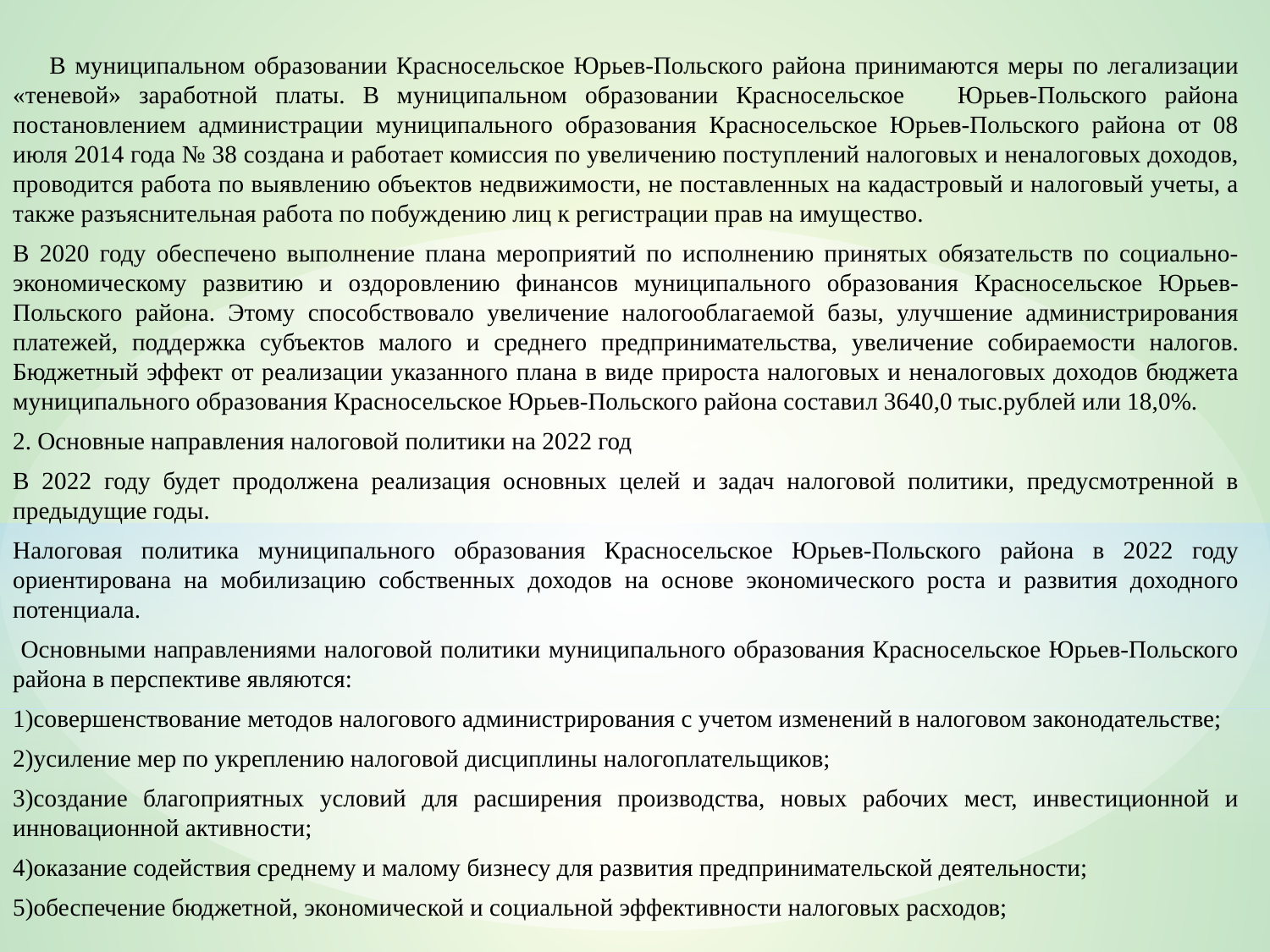

В муниципальном образовании Красносельское Юрьев-Польского района принимаются меры по легализации «теневой» заработной платы. В муниципальном образовании Красносельское   Юрьев-Польского района постановлением администрации муниципального образования Красносельское Юрьев-Польского района от 08 июля 2014 года № 38 создана и работает комиссия по увеличению поступлений налоговых и неналоговых доходов, проводится работа по выявлению объектов недвижимости, не поставленных на кадастровый и налоговый учеты, а также разъяснительная работа по побуждению лиц к регистрации прав на имущество.
В 2020 году обеспечено выполнение плана мероприятий по исполнению принятых обязательств по социально-экономическому развитию и оздоровлению финансов муниципального образования Красносельское Юрьев-Польского района. Этому способствовало увеличение налогооблагаемой базы, улучшение администрирования платежей, поддержка субъектов малого и среднего предпринимательства, увеличение собираемости налогов. Бюджетный эффект от реализации указанного плана в виде прироста налоговых и неналоговых доходов бюджета муниципального образования Красносельское Юрьев-Польского района составил 3640,0 тыс.рублей или 18,0%.
2. Основные направления налоговой политики на 2022 год
В 2022 году будет продолжена реализация основных целей и задач налоговой политики, предусмотренной в предыдущие годы.
Налоговая политика муниципального образования Красносельское Юрьев-Польского района в 2022 году ориентирована на мобилизацию собственных доходов на основе экономического роста и развития доходного потенциала.
 Основными направлениями налоговой политики муниципального образования Красносельское Юрьев-Польского района в перспективе являются:
1)совершенствование методов налогового администрирования с учетом изменений в налоговом законодательстве;
2)усиление мер по укреплению налоговой дисциплины налогоплательщиков;
3)создание благоприятных условий для расширения производства, новых рабочих мест, инвестиционной и инновационной активности;
4)оказание содействия среднему и малому бизнесу для развития предпринимательской деятельности;
5)обеспечение бюджетной, экономической и социальной эффективности налоговых расходов;